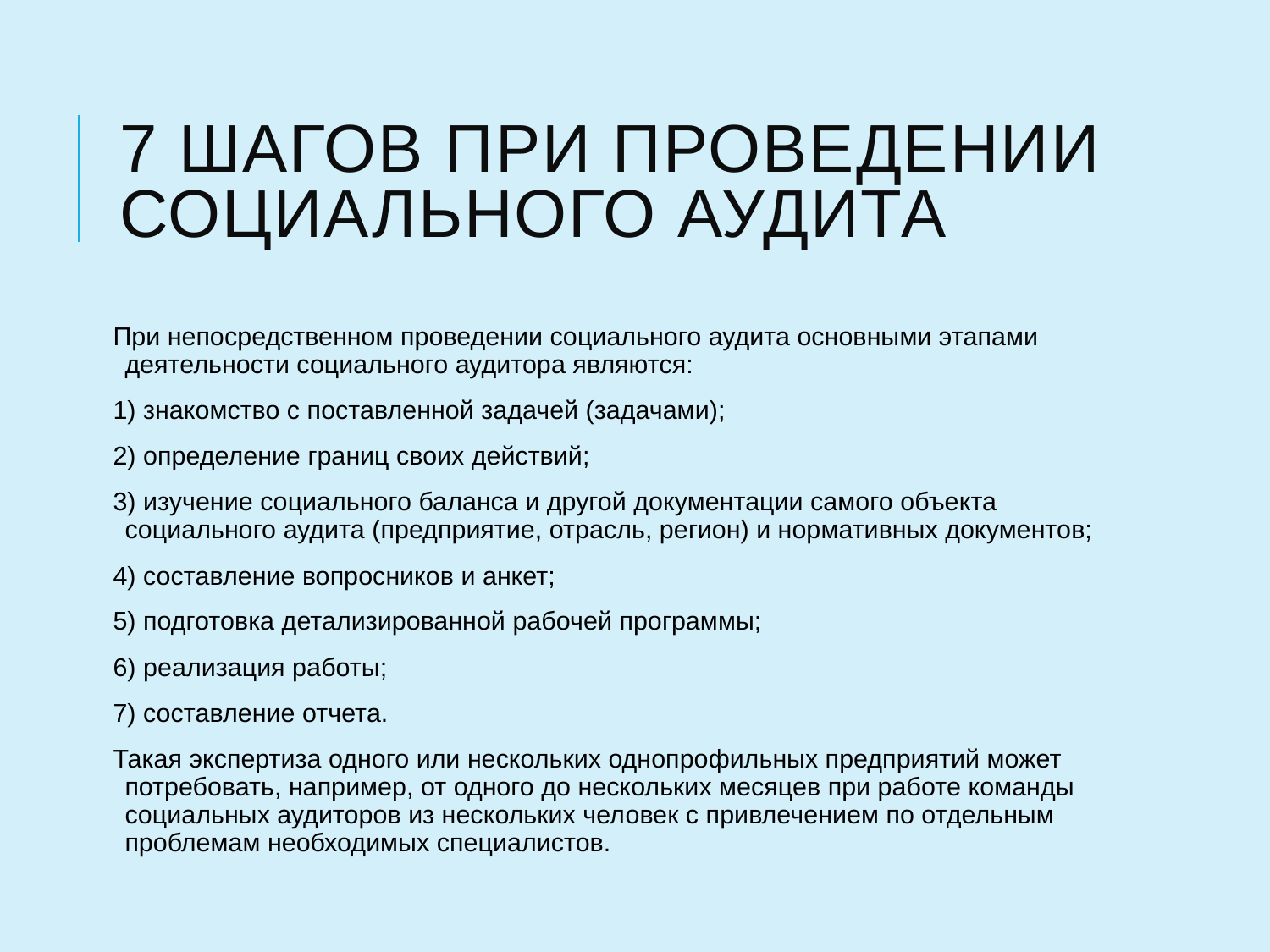

# 7 шагов при проведении социального аудита
При непосредственном проведении социального аудита основными этапами деятельности социального аудитора являются:
1) знакомство с поставленной задачей (задачами);
2) определение границ своих действий;
3) изучение социального баланса и другой документации самого объекта социального аудита (предприятие, отрасль, регион) и нормативных документов;
4) составление вопросников и анкет;
5) подготовка детализированной рабочей программы;
6) реализация работы;
7) составление отчета.
Такая экспертиза одного или нескольких однопрофильных предприятий может потребовать, например, от одного до нескольких месяцев при работе команды социальных аудиторов из нескольких человек с привлечением по отдельным проблемам необходимых специалистов.